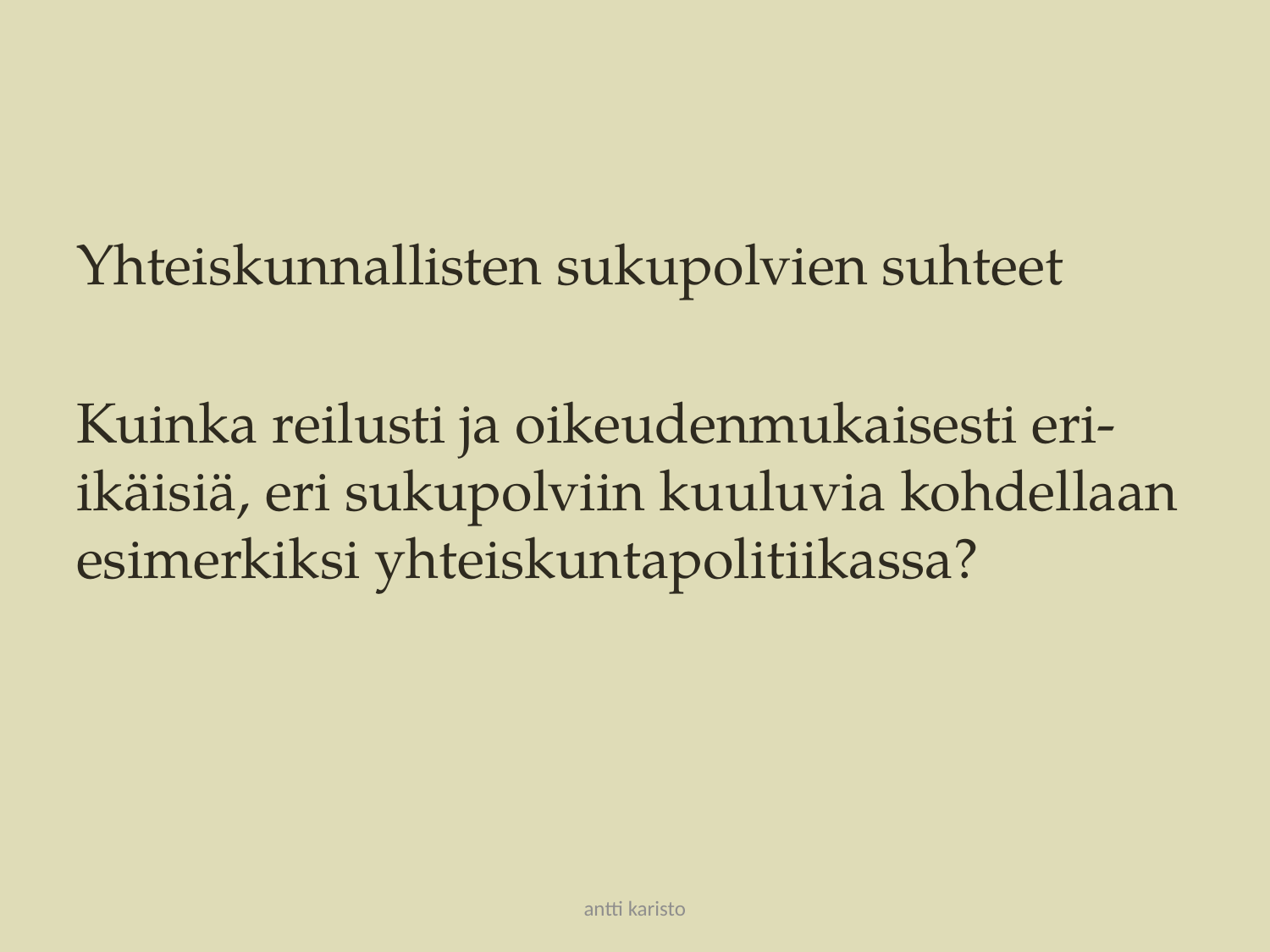

#
Yhteiskunnallisten sukupolvien suhteet

Kuinka reilusti ja oikeudenmukaisesti eri-ikäisiä, eri sukupolviin kuuluvia kohdellaan esimerkiksi yhteiskuntapolitiikassa?
antti karisto